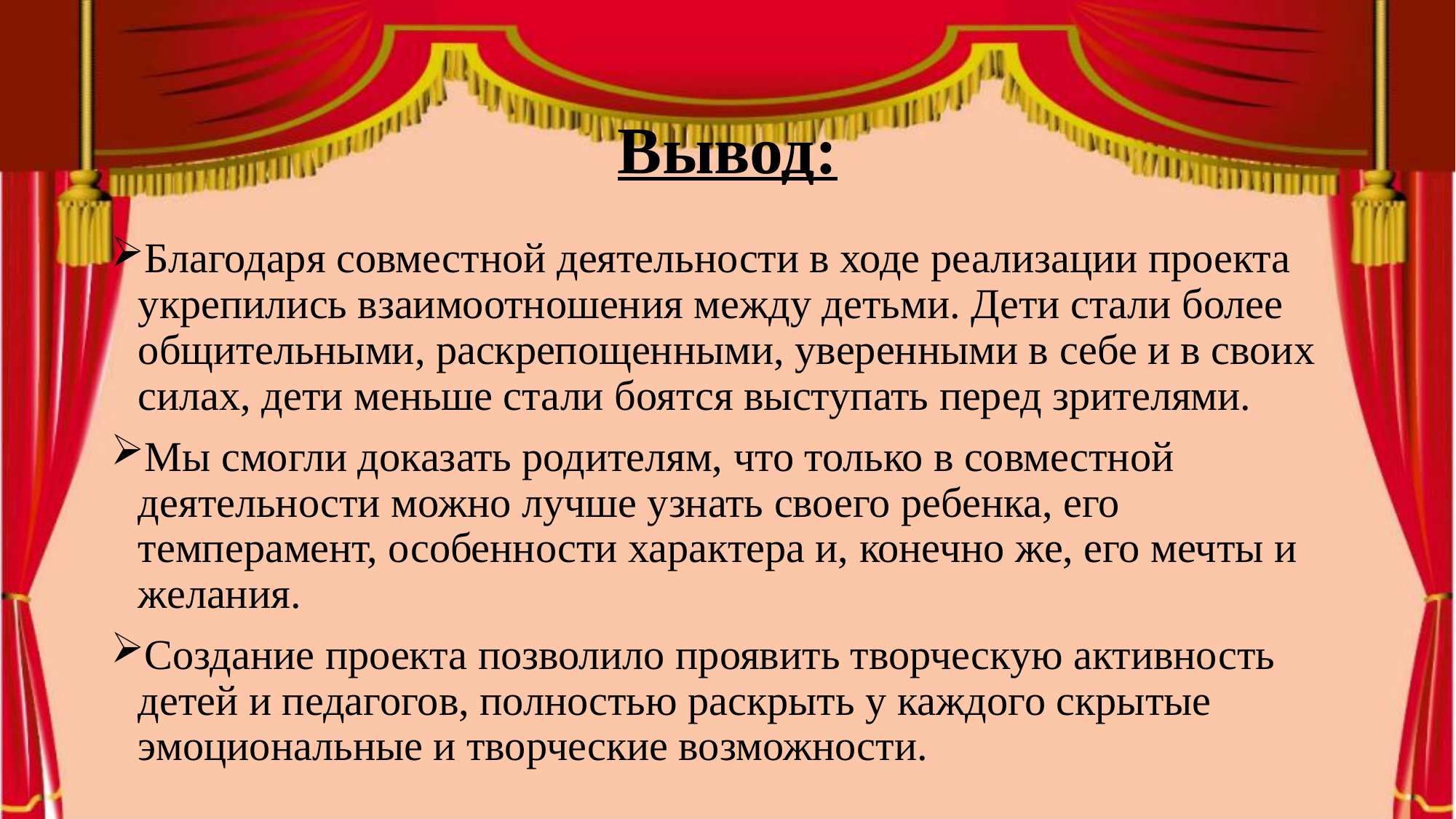

# Вывод:
Благодаря совместной деятельности в ходе реализации проекта укрепились взаимоотношения между детьми. Дети стали более общительными, раскрепощенными, уверенными в себе и в своих силах, дети меньше стали боятся выступать перед зрителями.
Мы смогли доказать родителям, что только в совместной деятельности можно лучше узнать своего ребенка, его темперамент, особенности характера и, конечно же, его мечты и желания.
Создание проекта позволило проявить творческую активность детей и педагогов, полностью раскрыть у каждого скрытые эмоциональные и творческие возможности.